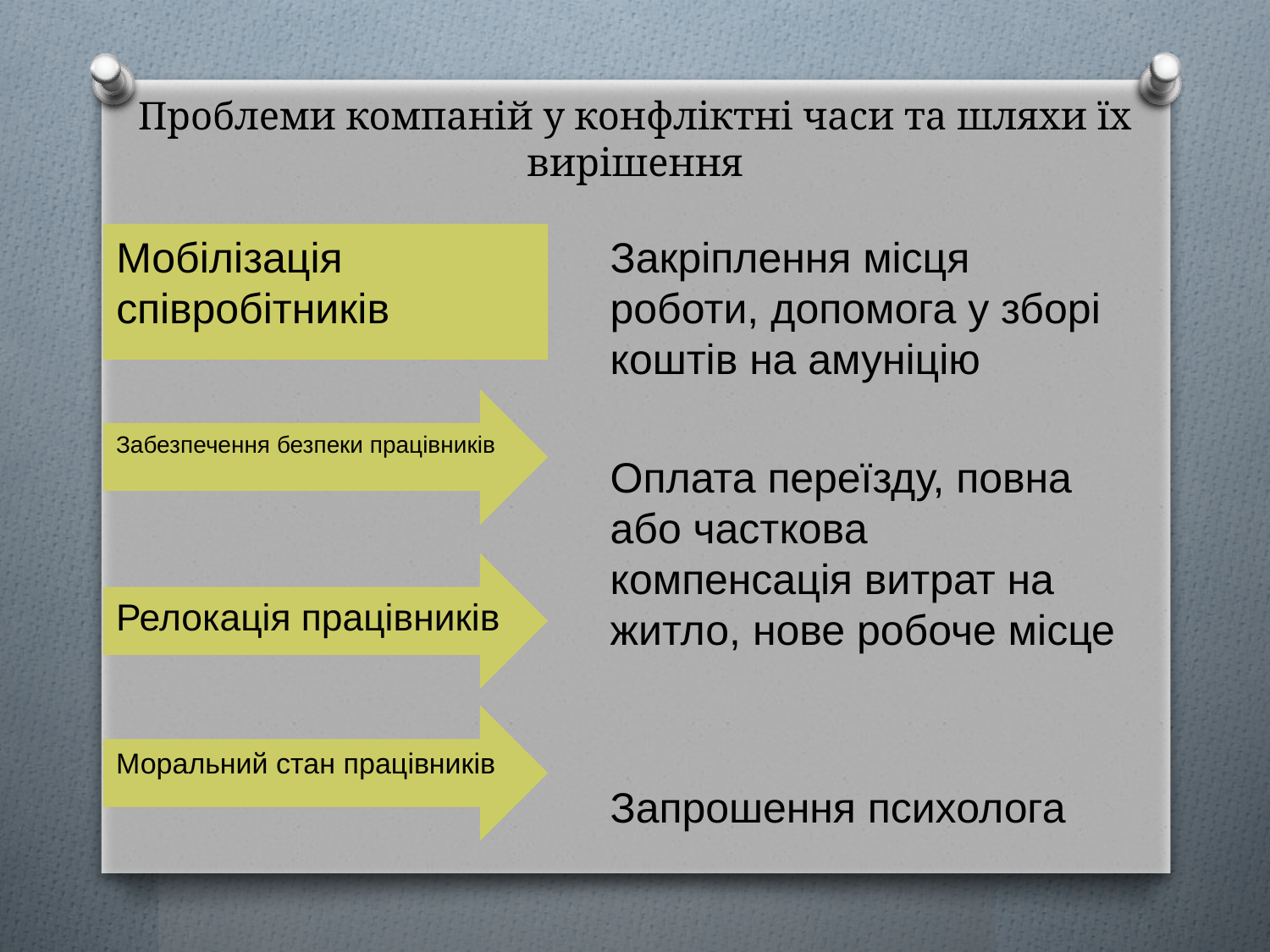

# Проблеми компаній у конфліктні часи та шляхи їх вирішення
Мобілізація співробітників
Закріплення місця роботи, допомога у зборі коштів на амуніцію

Оплата переїзду, повна або часткова компенсація витрат на житло, нове робоче місце

Запрошення психолога

Забезпечення безпеки працівників
Релокація працівників
Моральний стан працівників